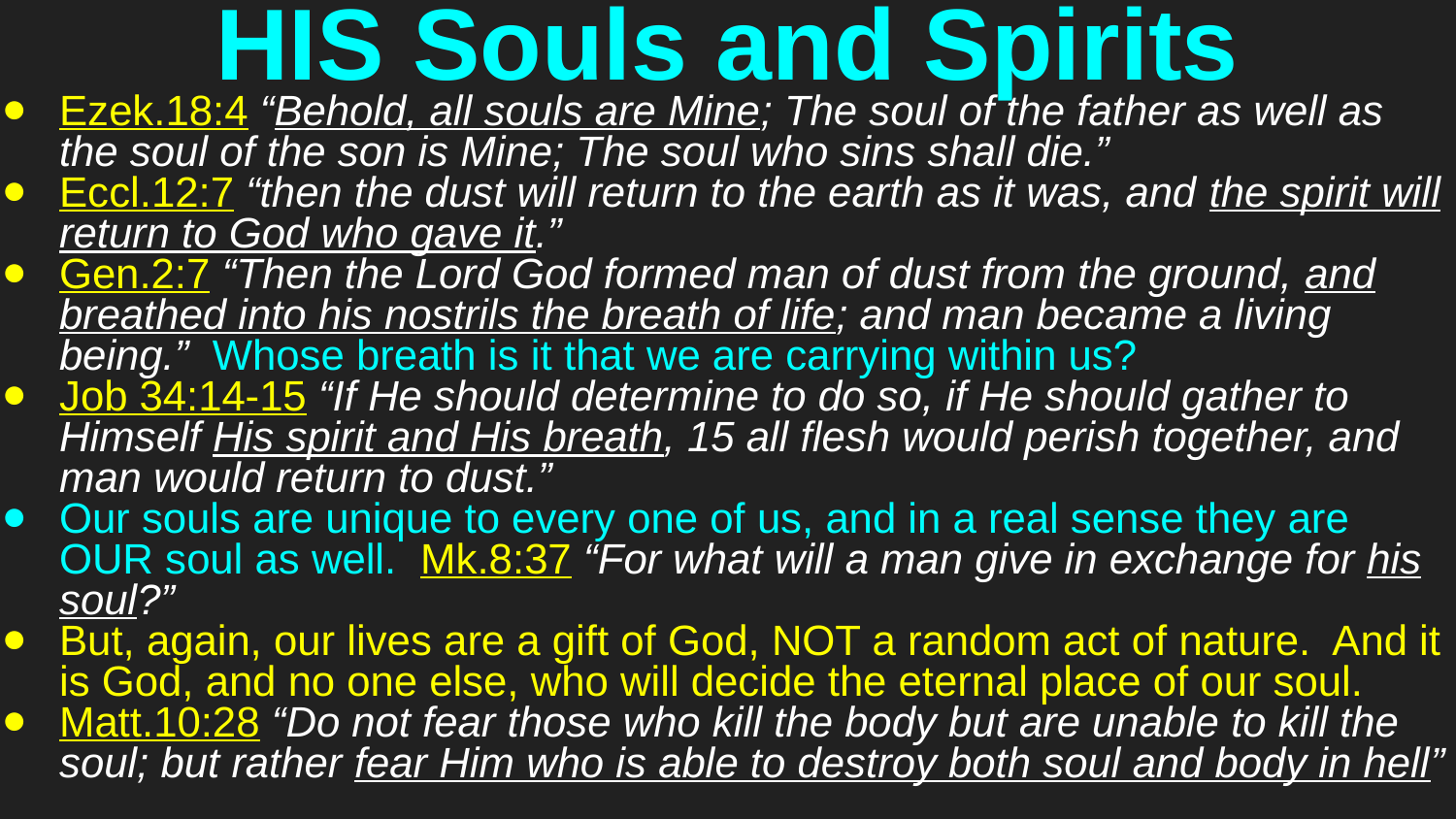

# HIS Souls and Spirits
Ezek.18:4 “Behold, all souls are Mine; The soul of the father as well as the soul of the son is Mine; The soul who sins shall die.”
Eccl.12:7 “then the dust will return to the earth as it was, and the spirit will return to God who gave it.”
Gen.2:7 “Then the Lord God formed man of dust from the ground, and breathed into his nostrils the breath of life; and man became a living being.”  Whose breath is it that we are carrying within us?
Job 34:14-15 “If He should determine to do so, if He should gather to Himself His spirit and His breath, 15 all flesh would perish together, and man would return to dust.”
Our souls are unique to every one of us, and in a real sense they are OUR soul as well.  Mk.8:37 “For what will a man give in exchange for his soul?”
But, again, our lives are a gift of God, NOT a random act of nature.  And it is God, and no one else, who will decide the eternal place of our soul.
Matt.10:28 “Do not fear those who kill the body but are unable to kill the soul; but rather fear Him who is able to destroy both soul and body in hell”